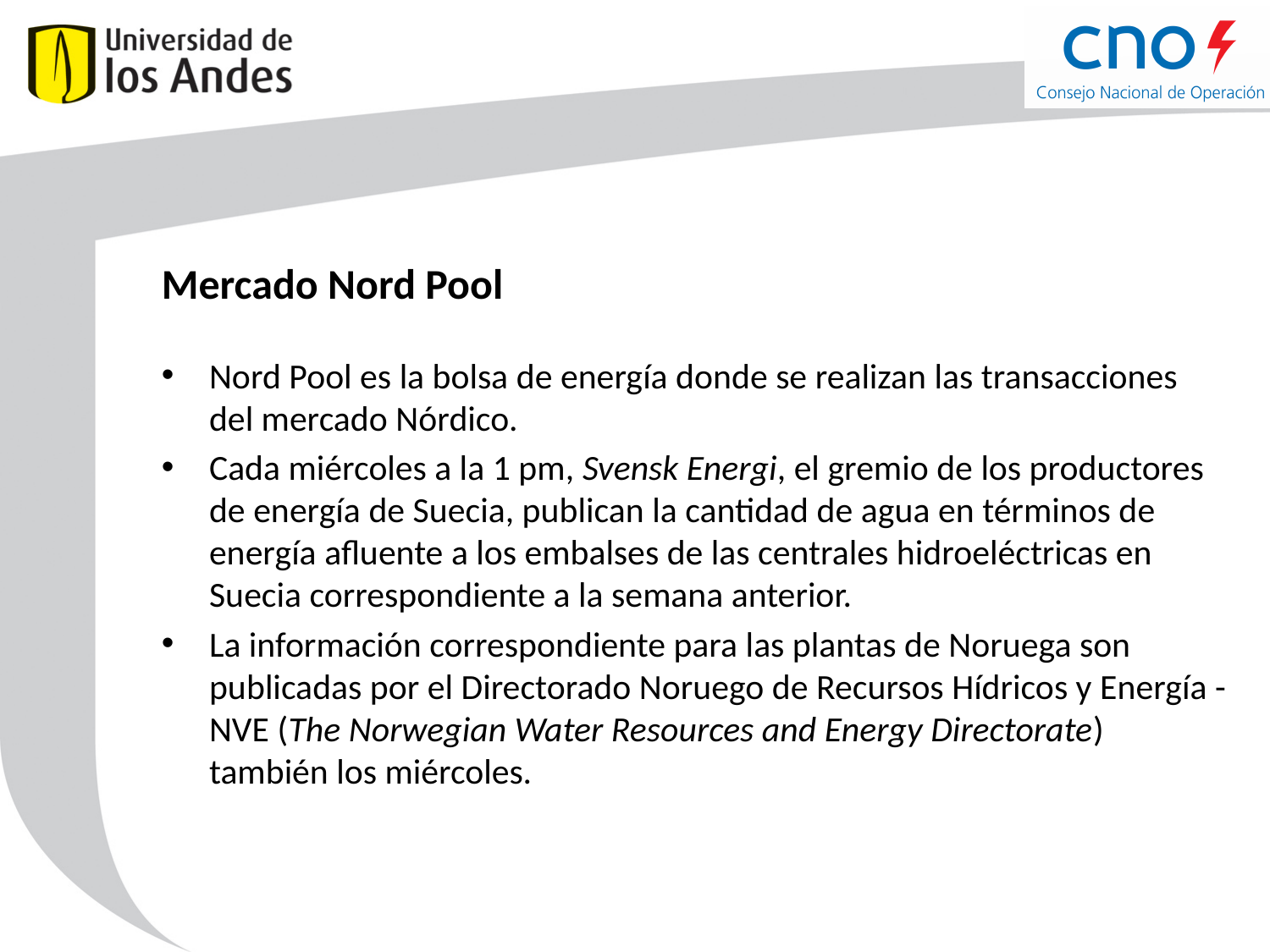

# Mercado Nord Pool
Nord Pool es la bolsa de energía donde se realizan las transacciones del mercado Nórdico.
Cada miércoles a la 1 pm, Svensk Energi, el gremio de los productores de energía de Suecia, publican la cantidad de agua en términos de energía afluente a los embalses de las centrales hidroeléctricas en Suecia correspondiente a la semana anterior.
La información correspondiente para las plantas de Noruega son publicadas por el Directorado Noruego de Recursos Hídricos y Energía - NVE (The Norwegian Water Resources and Energy Directorate) también los miércoles.